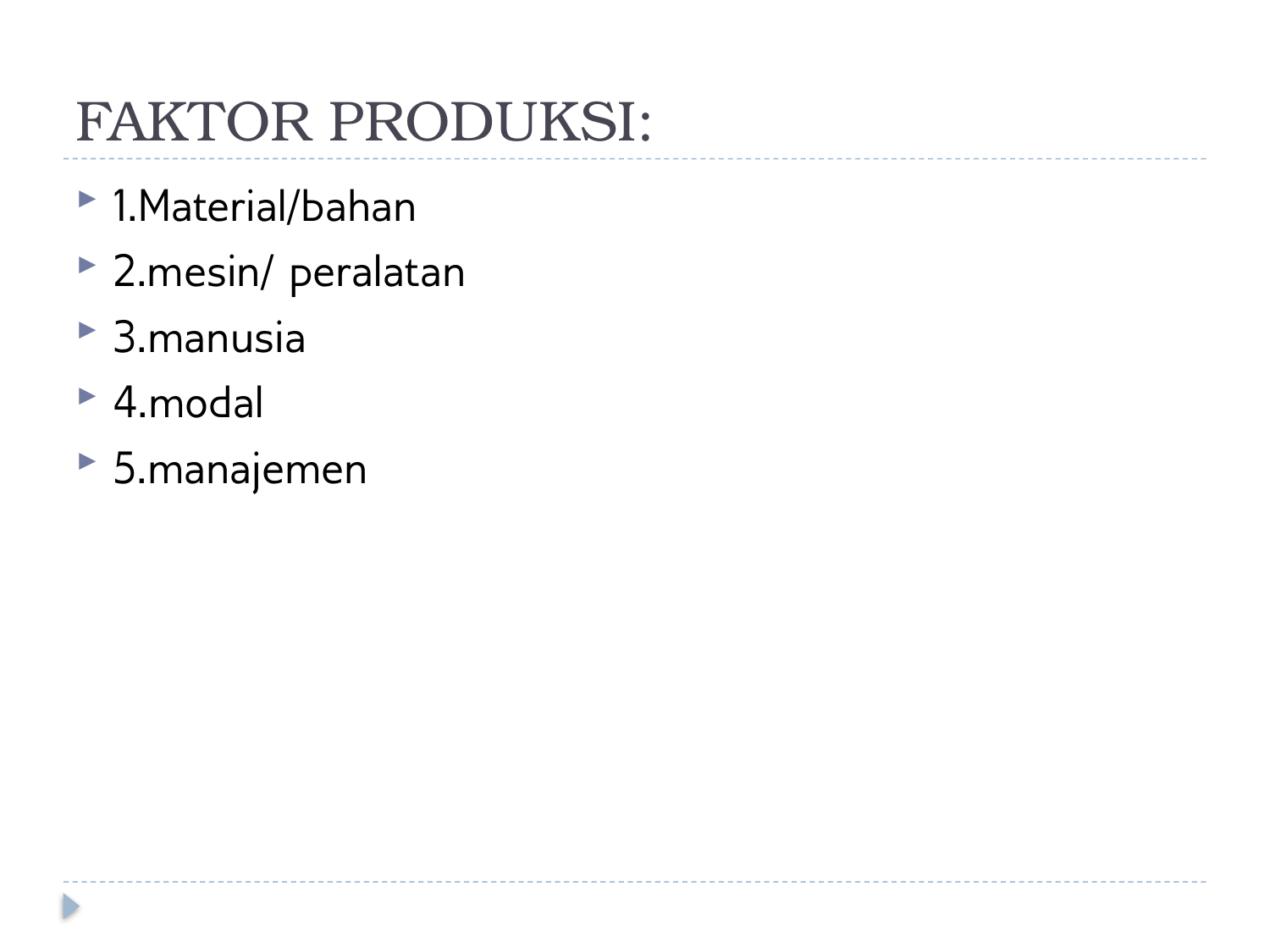

# FAKTOR PRODUKSI:
1.Material/bahan
2.mesin/ peralatan
3.manusia
4.modal
5.manajemen